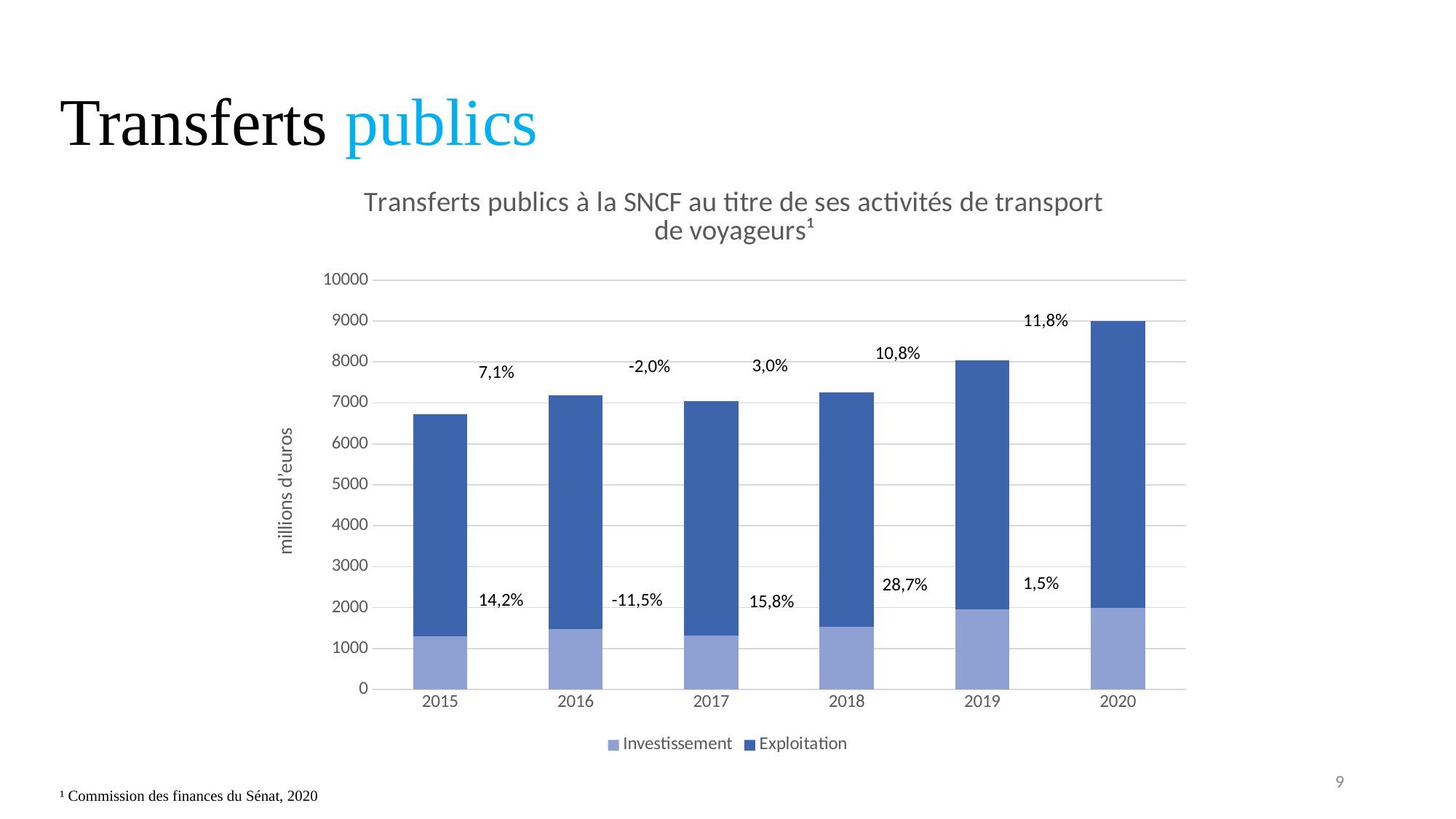

# Transferts publics

### Chart: Transferts publics à la SNCF au titre de ses activités de transport
de voyageurs¹

| Category | Investissement | Exploitation |
|---|---|---|
| 2015 | 1302.0 | 5416.0 |
| 2016 | 1487.0 | 5707.0 |
| 2017 | 1316.0 | 5734.0 |
| 2018 | 1524.0 | 5737.0 |
| 2019 | 1961.0 | 6087.0 |
| 2020 | 1991.0 | 7010.0 |
11,8%
10,8%
3,0%
-2,0%
7,1%
1,5%
28,7%
14,2%
-11,5%
15,8%
9
¹ Commission des finances du Sénat, 2020